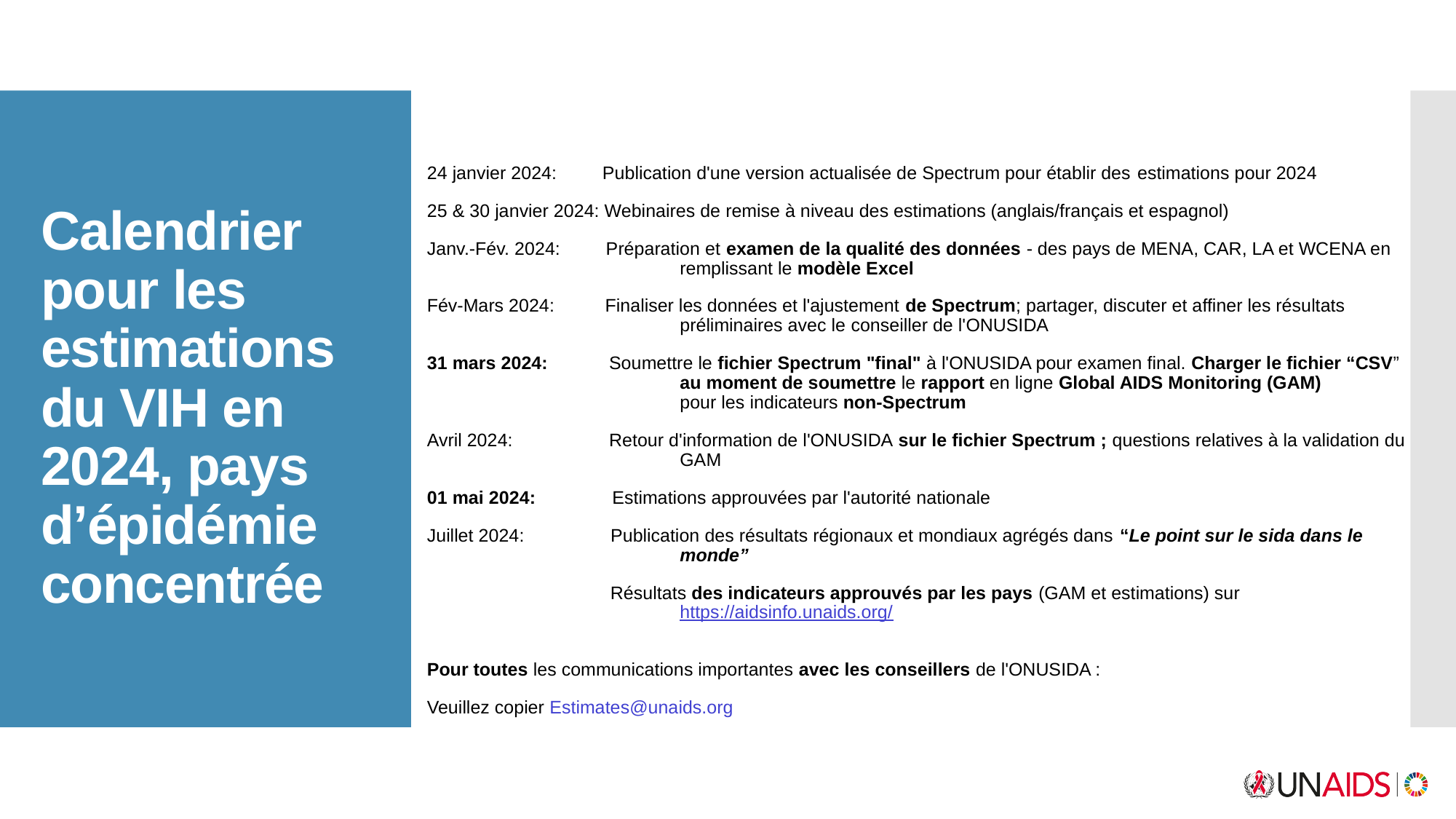

24 janvier 2024:         Publication d'une version actualisée de Spectrum pour établir des estimations pour 2024
25 & 30 janvier 2024: Webinaires de remise à niveau des estimations (anglais/français et espagnol)
Janv.-Fév. 2024:         Préparation et examen de la qualité des données - des pays de MENA, CAR, LA et WCENA en remplissant le modèle Excel
Fév-Mars 2024:          Finaliser les données et l'ajustement de Spectrum; partager, discuter et affiner les résultats préliminaires avec le conseiller de l'ONUSIDA
31 mars 2024:            Soumettre le fichier Spectrum "final" à l'ONUSIDA pour examen final. Charger le fichier “CSV” au moment de soumettre le rapport en ligne Global AIDS Monitoring (GAM)
pour les indicateurs non-Spectrum
Avril 2024:                   Retour d'information de l'ONUSIDA sur le fichier Spectrum ; questions relatives à la validation du GAM
01 mai 2024:               Estimations approuvées par l'autorité nationale
Juillet 2024:                 Publication des résultats régionaux et mondiaux agrégés dans “Le point sur le sida dans le monde”
                                    Résultats des indicateurs approuvés par les pays (GAM et estimations) sur https://aidsinfo.unaids.org/
Pour toutes les communications importantes avec les conseillers de l'ONUSIDA :
Veuillez copier Estimates@unaids.org
# Calendrier pour les estimations du VIH en 2024, pays d’épidémie concentrée